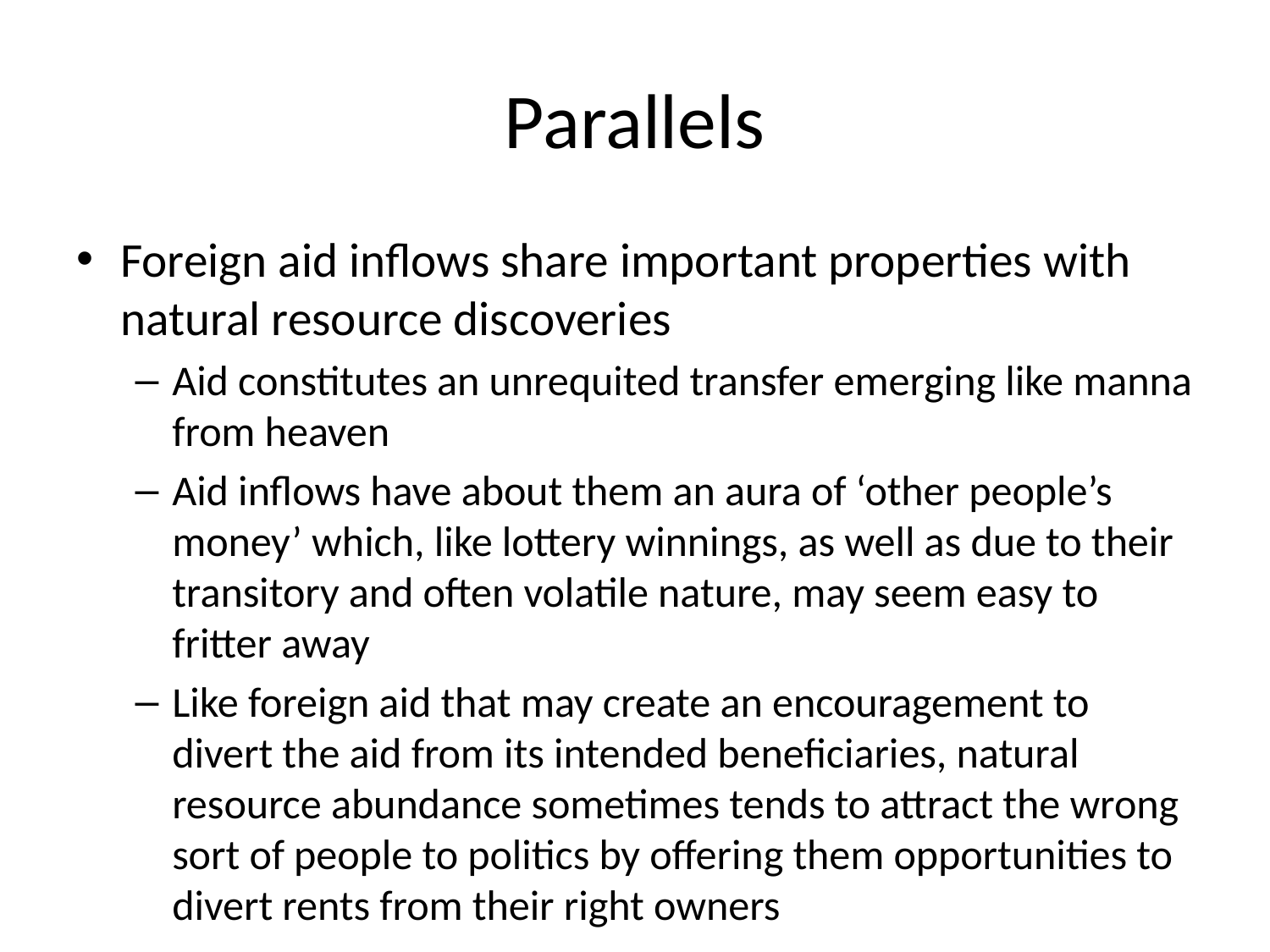

# Parallels
Foreign aid inflows share important properties with natural resource discoveries
Aid constitutes an unrequited transfer emerging like manna from heaven
Aid inflows have about them an aura of ‘other people’s money’ which, like lottery winnings, as well as due to their transitory and often volatile nature, may seem easy to fritter away
Like foreign aid that may create an encouragement to divert the aid from its intended beneficiaries, natural resource abundance sometimes tends to attract the wrong sort of people to politics by offering them opportunities to divert rents from their right owners